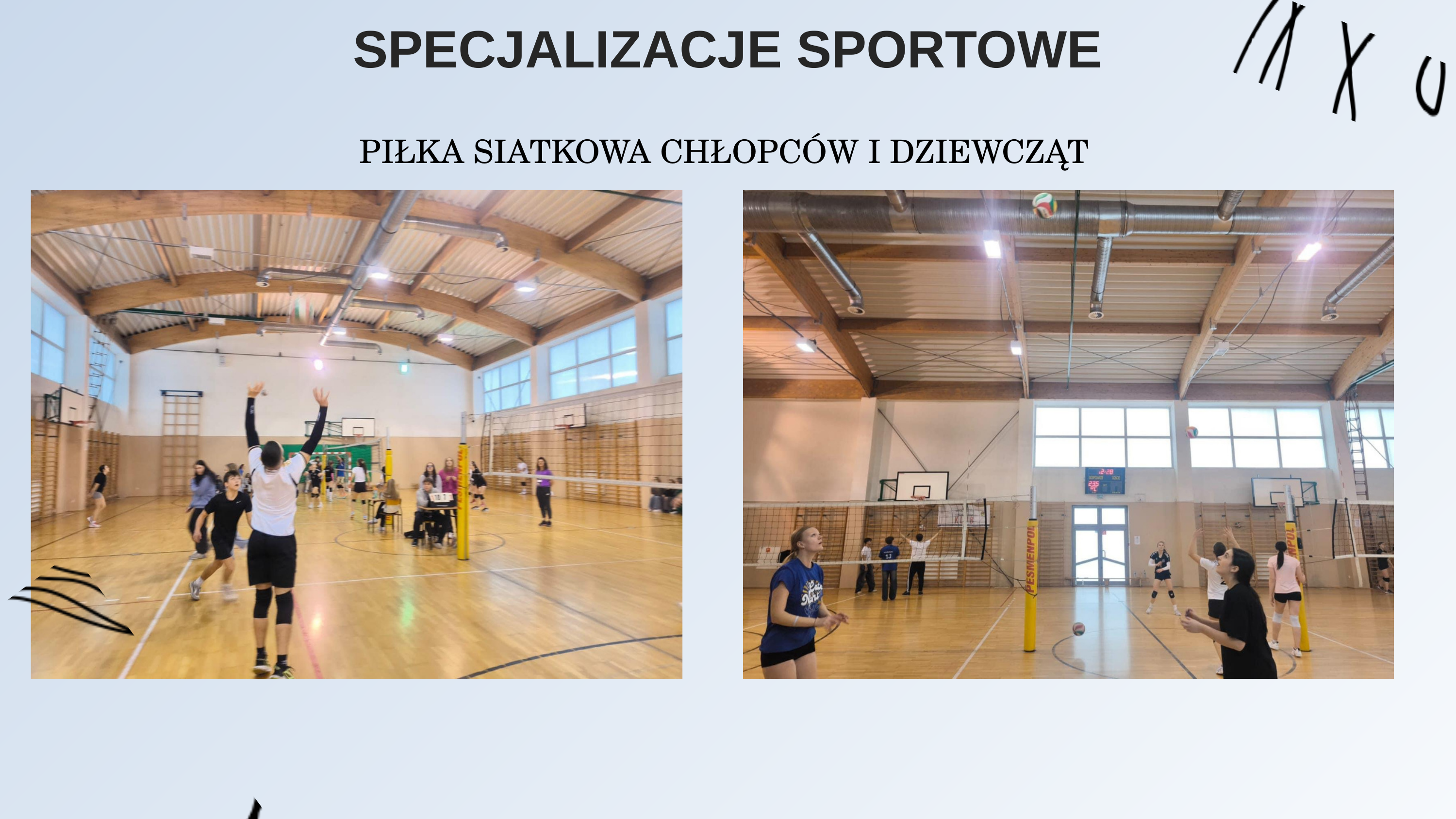

SPECJALIZACJE SPORTOWE

PIŁKA SIATKOWA CHŁOPCÓW I DZIEWCZĄT